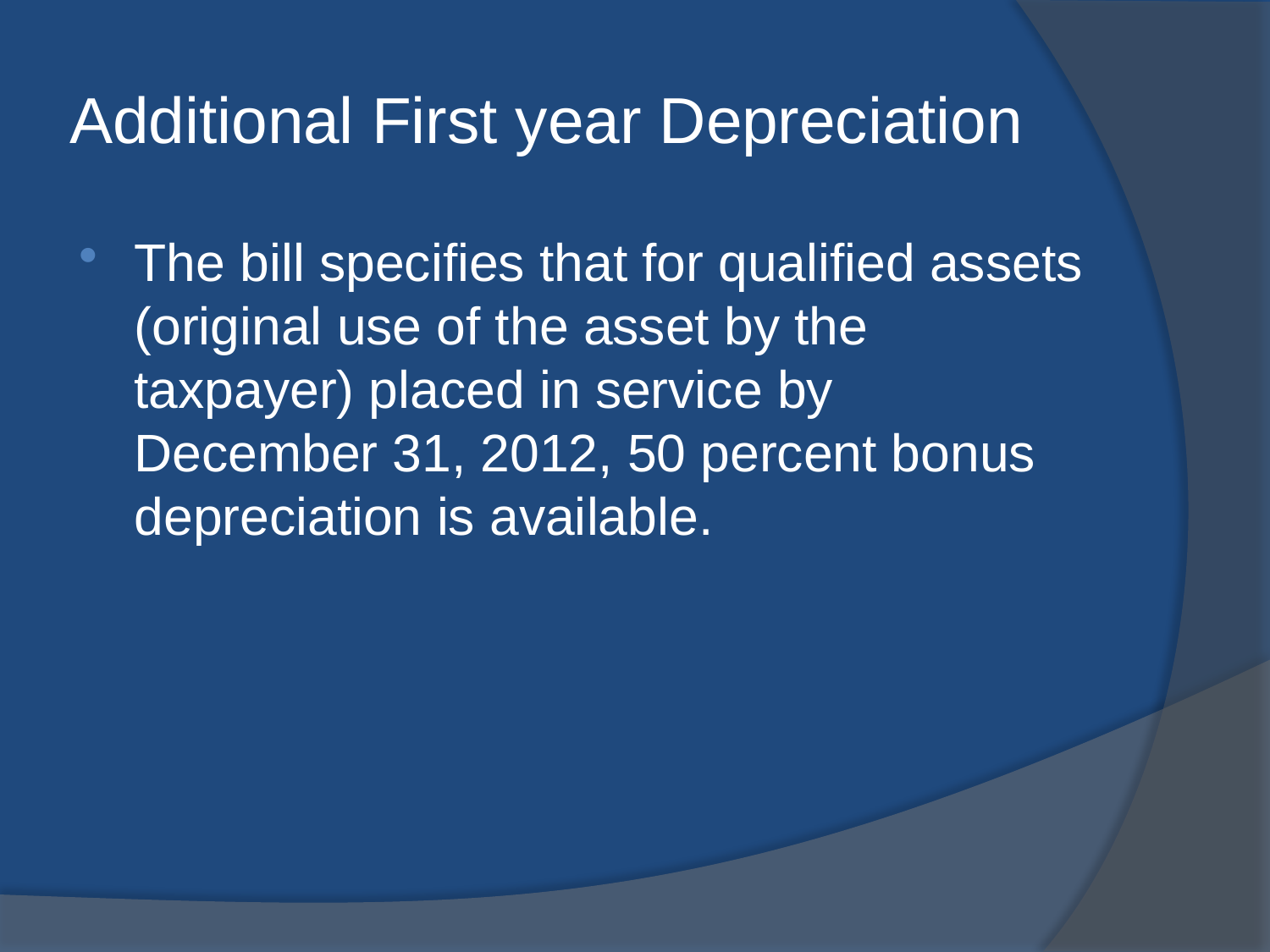

# Additional First year Depreciation
The bill specifies that for qualified assets (original use of the asset by the taxpayer) placed in service by December 31, 2012, 50 percent bonus depreciation is available.